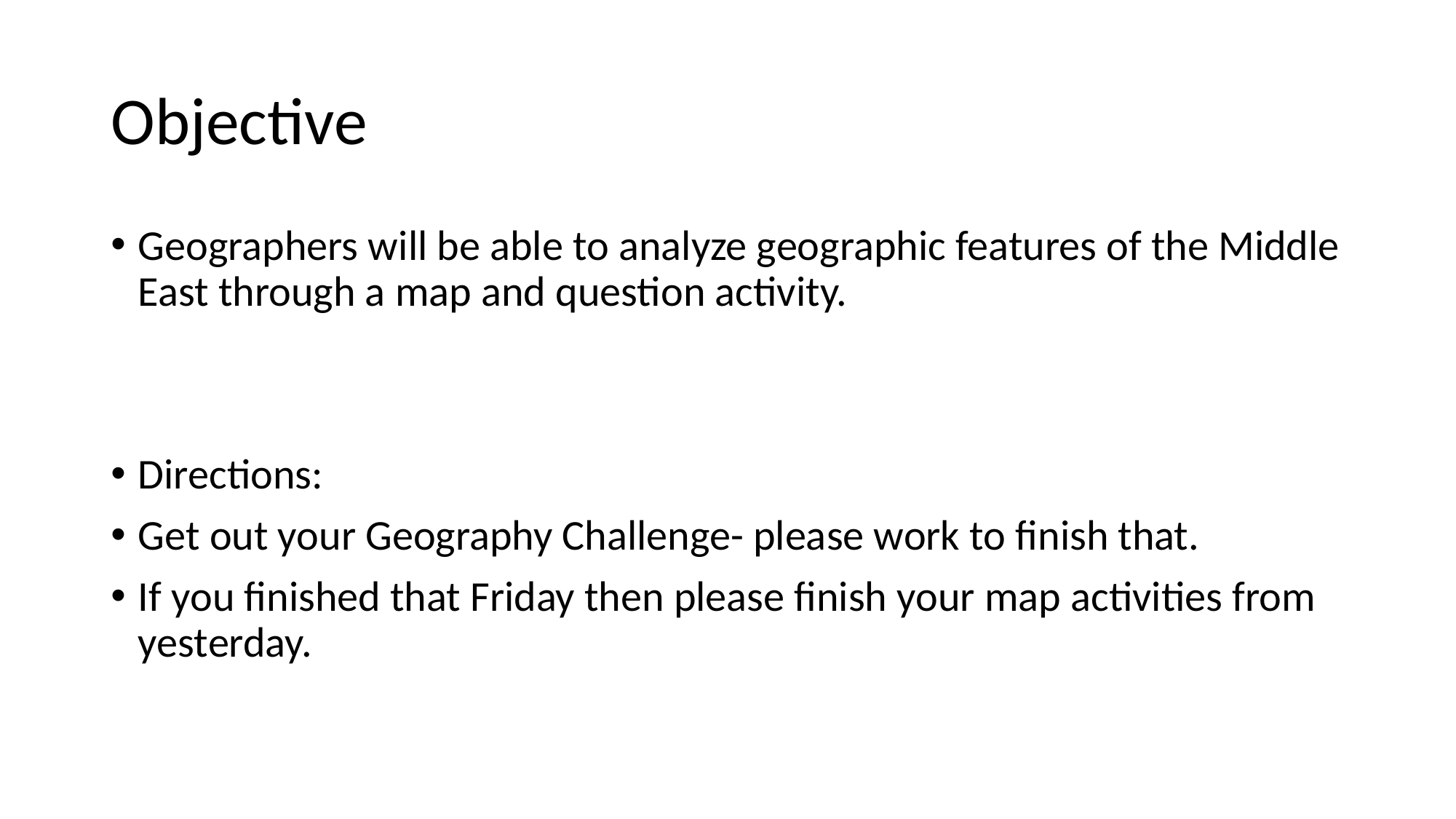

# Objective
Geographers will be able to analyze geographic features of the Middle East through a map and question activity.

Directions:
Get out your Geography Challenge- please work to finish that.
If you finished that Friday then please finish your map activities from yesterday.